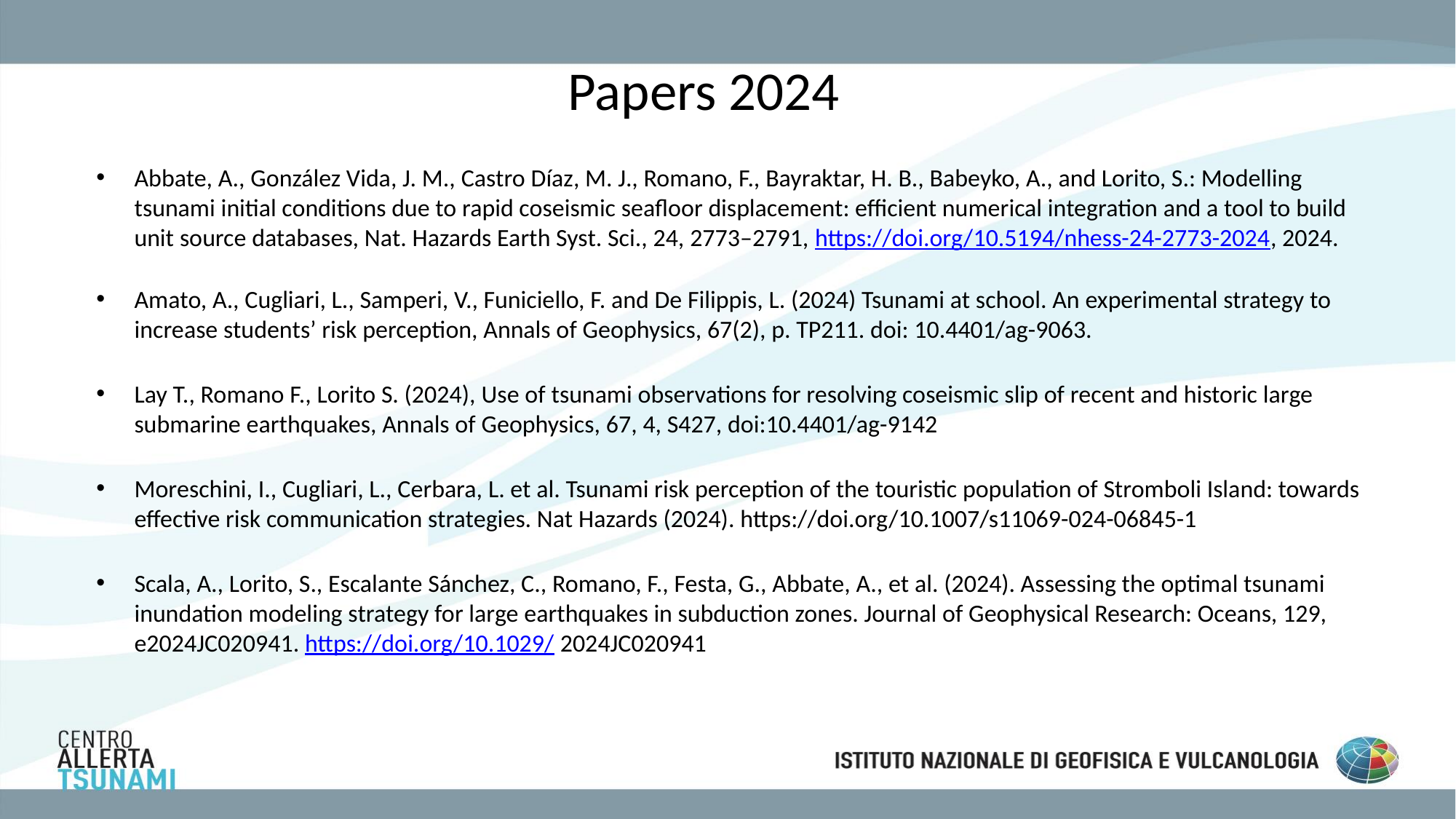

# Papers 2024
Abbate, A., González Vida, J. M., Castro Díaz, M. J., Romano, F., Bayraktar, H. B., Babeyko, A., and Lorito, S.: Modelling tsunami initial conditions due to rapid coseismic seafloor displacement: efficient numerical integration and a tool to build unit source databases, Nat. Hazards Earth Syst. Sci., 24, 2773–2791, https://doi.org/10.5194/nhess-24-2773-2024, 2024.
Amato, A., Cugliari, L., Samperi, V., Funiciello, F. and De Filippis, L. (2024) Tsunami at school. An experimental strategy to increase students’ risk perception, Annals of Geophysics, 67(2), p. TP211. doi: 10.4401/ag-9063.

Lay T., Romano F., Lorito S. (2024), Use of tsunami observations for resolving coseismic slip of recent and historic large submarine earthquakes, Annals of Geophysics, 67, 4, S427, doi:10.4401/ag-9142

Moreschini, I., Cugliari, L., Cerbara, L. et al. Tsunami risk perception of the touristic population of Stromboli Island: towards effective risk communication strategies. Nat Hazards (2024). https://doi.org/10.1007/s11069-024-06845-1

Scala, A., Lorito, S., Escalante Sánchez, C., Romano, F., Festa, G., Abbate, A., et al. (2024). Assessing the optimal tsunami inundation modeling strategy for large earthquakes in subduction zones. Journal of Geophysical Research: Oceans, 129, e2024JC020941. https://doi.org/10.1029/ 2024JC020941